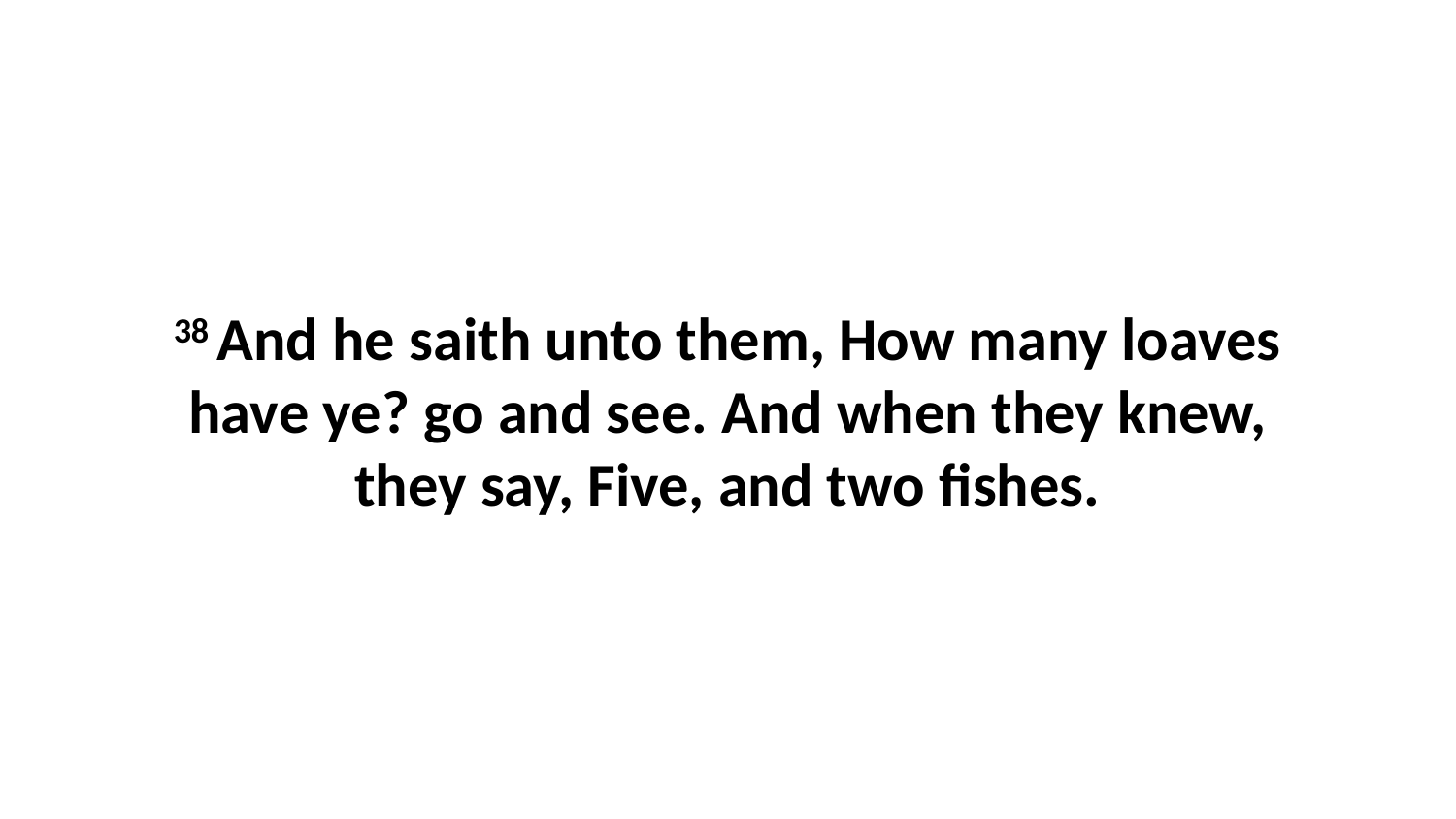

38 And he saith unto them, How many loaves have ye? go and see. And when they knew, they say, Five, and two fishes.